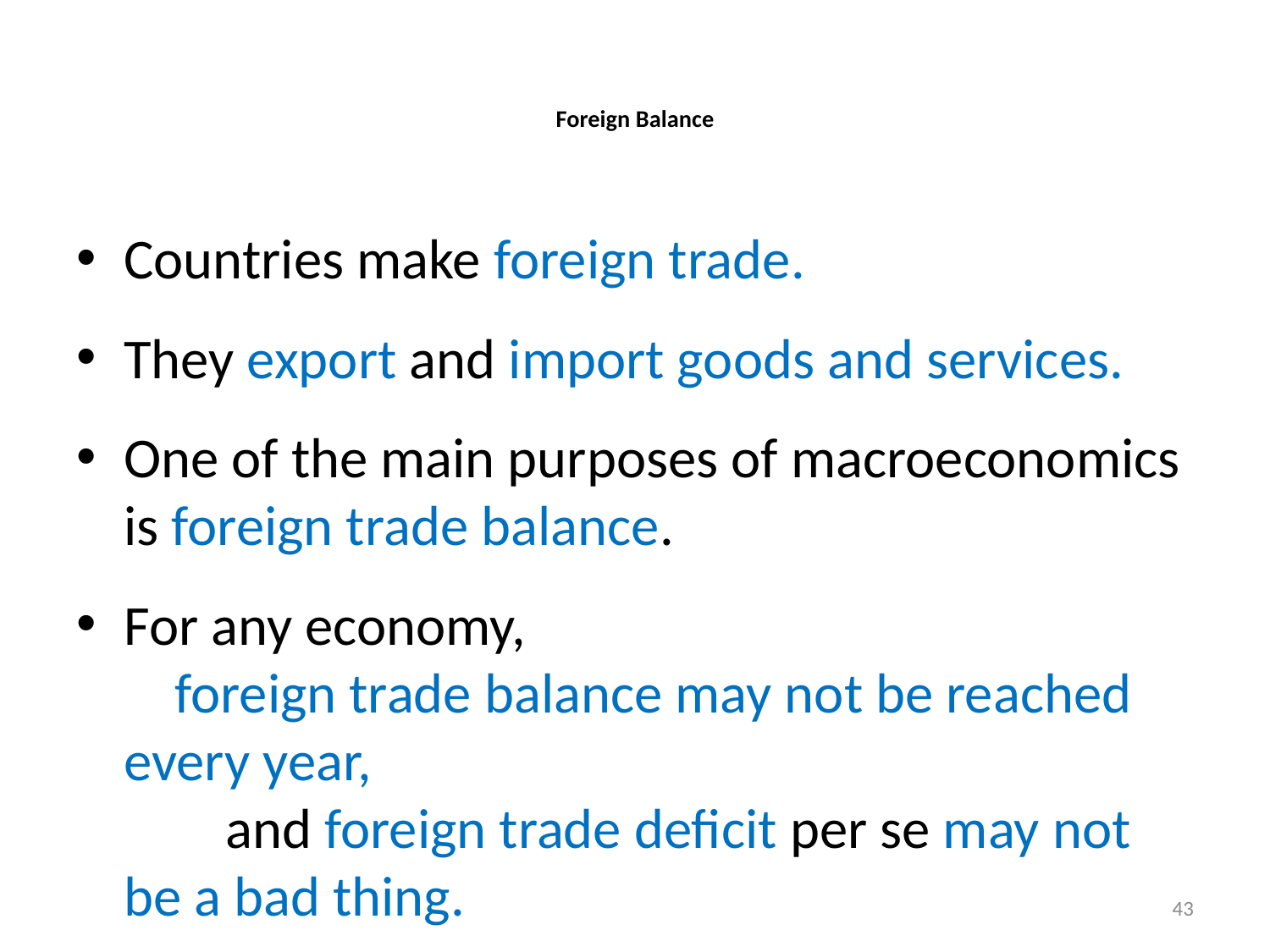

# Foreign Balance
Countries make foreign trade.
They export and import goods and services.
One of the main purposes of macroeconomics is foreign trade balance.
For any economy,                                                         foreign trade balance may not be reached every year,                                                                         and foreign trade deficit per se may not be a bad thing.

43